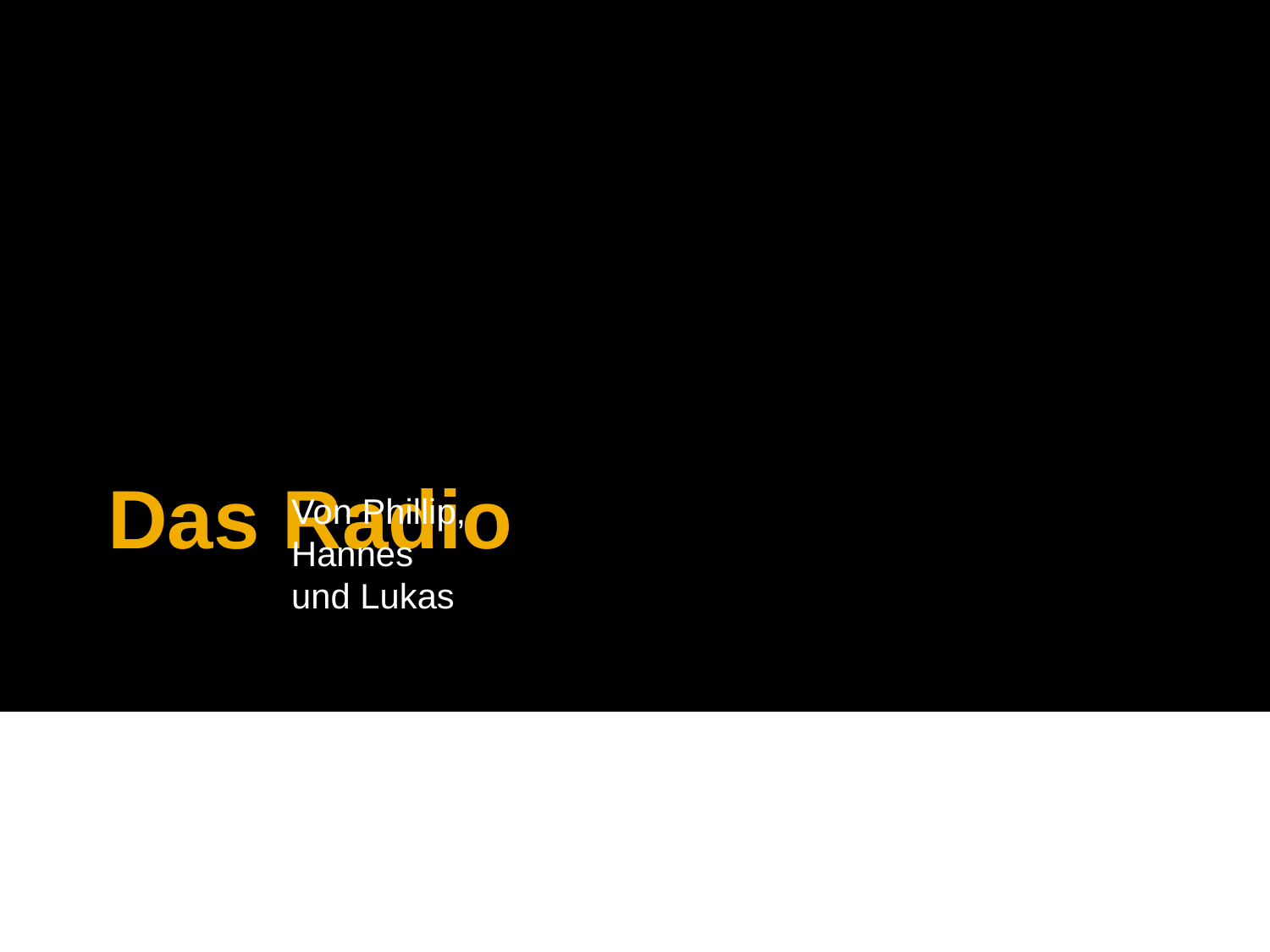

Das Radio
Von Phillip, Hannes und Lukas